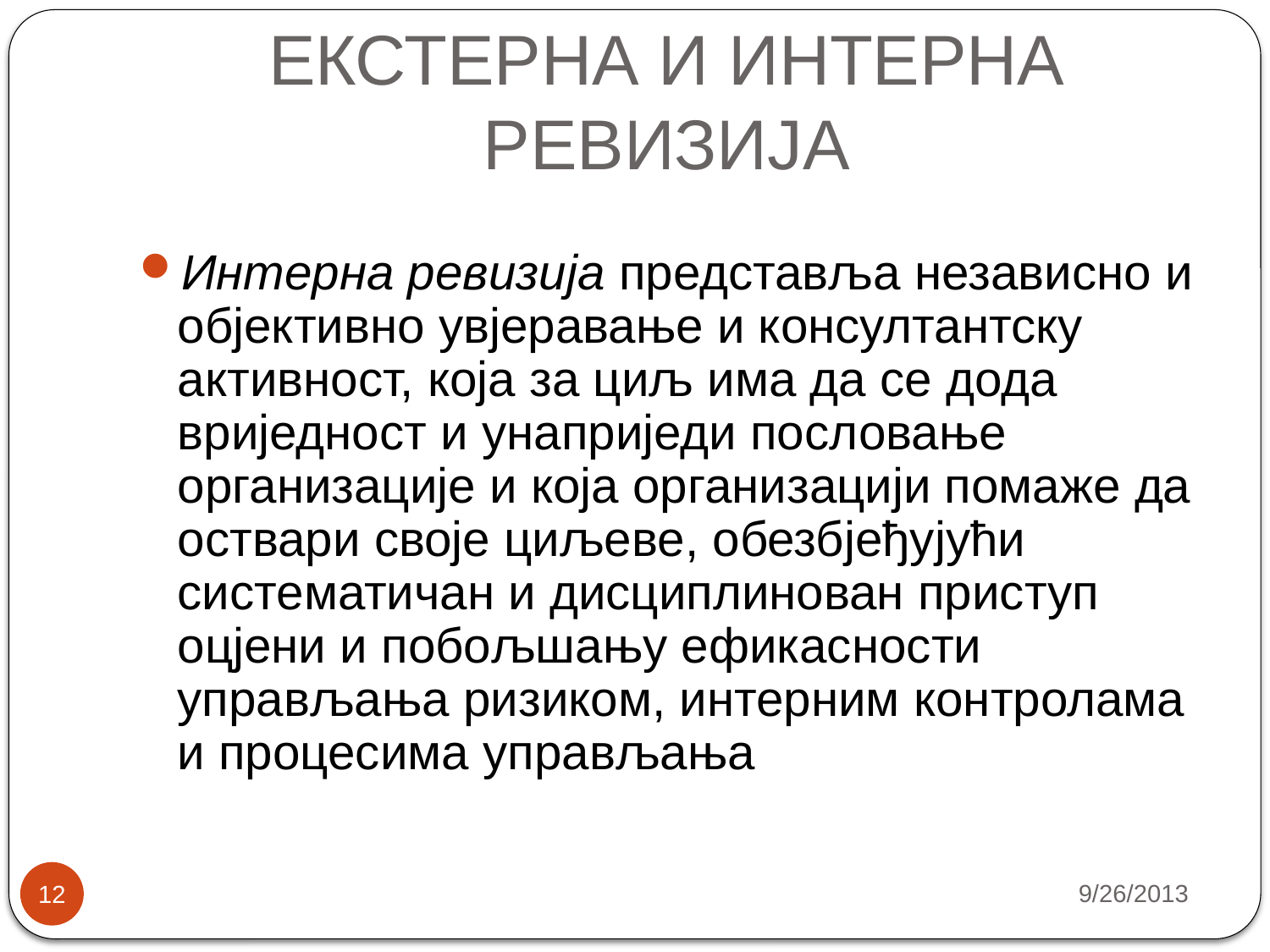

# ЕКСТЕРНА И ИНТЕРНА РЕВИЗИЈА
Интерна ревизија представља независно и објективно увјеравање и консултантску активност, која за циљ има да се дода вриједност и унаприједи пословање организације и која организацији помаже да оствари своје циљеве, обезбјеђујући систематичан и дисциплинован приступ оцјени и побољшању ефикасности управљања ризиком, интерним контролама и процесима управљања
9/26/2013
12